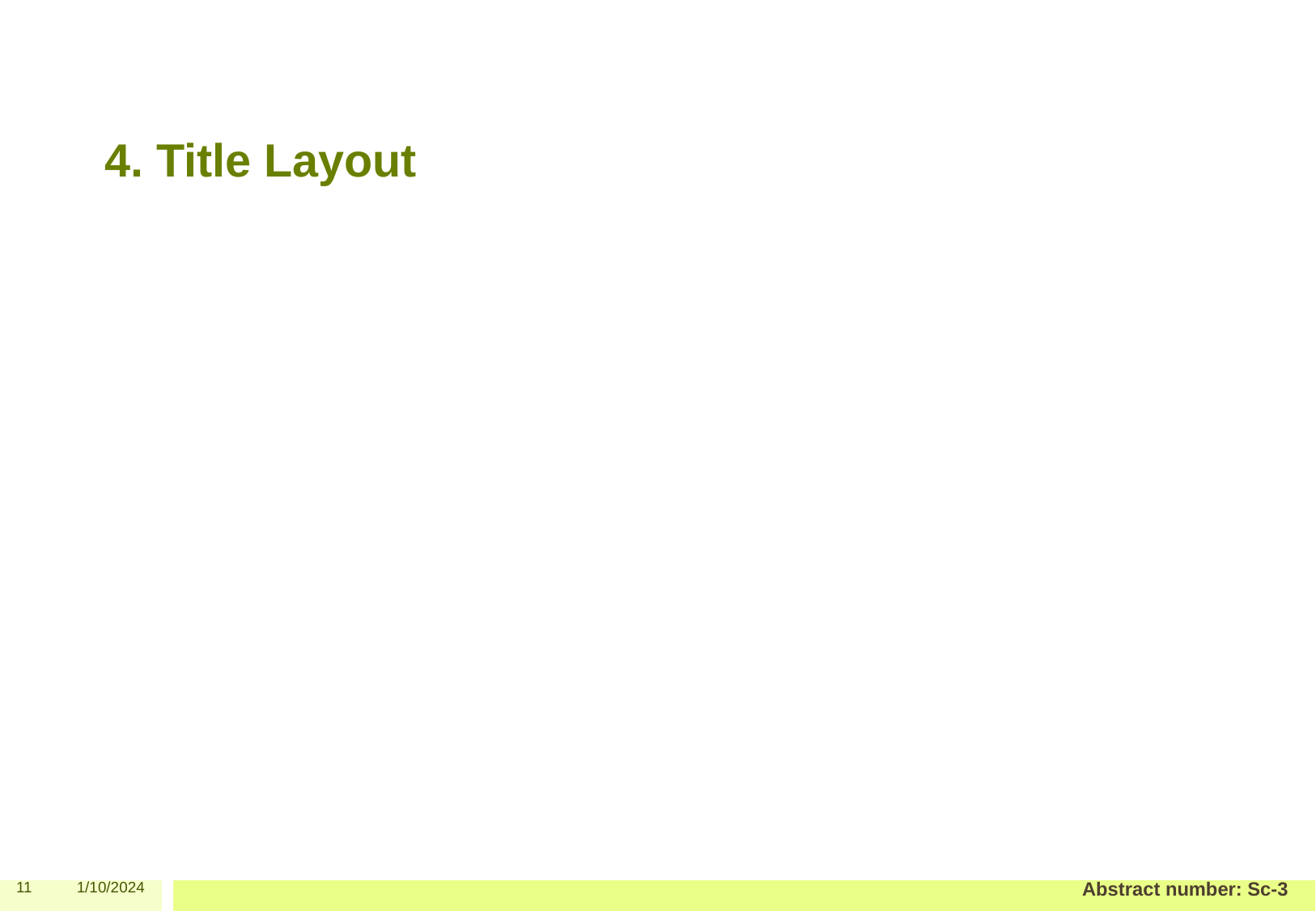

# 4. Title Layout
11
1/10/2024
Abstract number: Sc-3